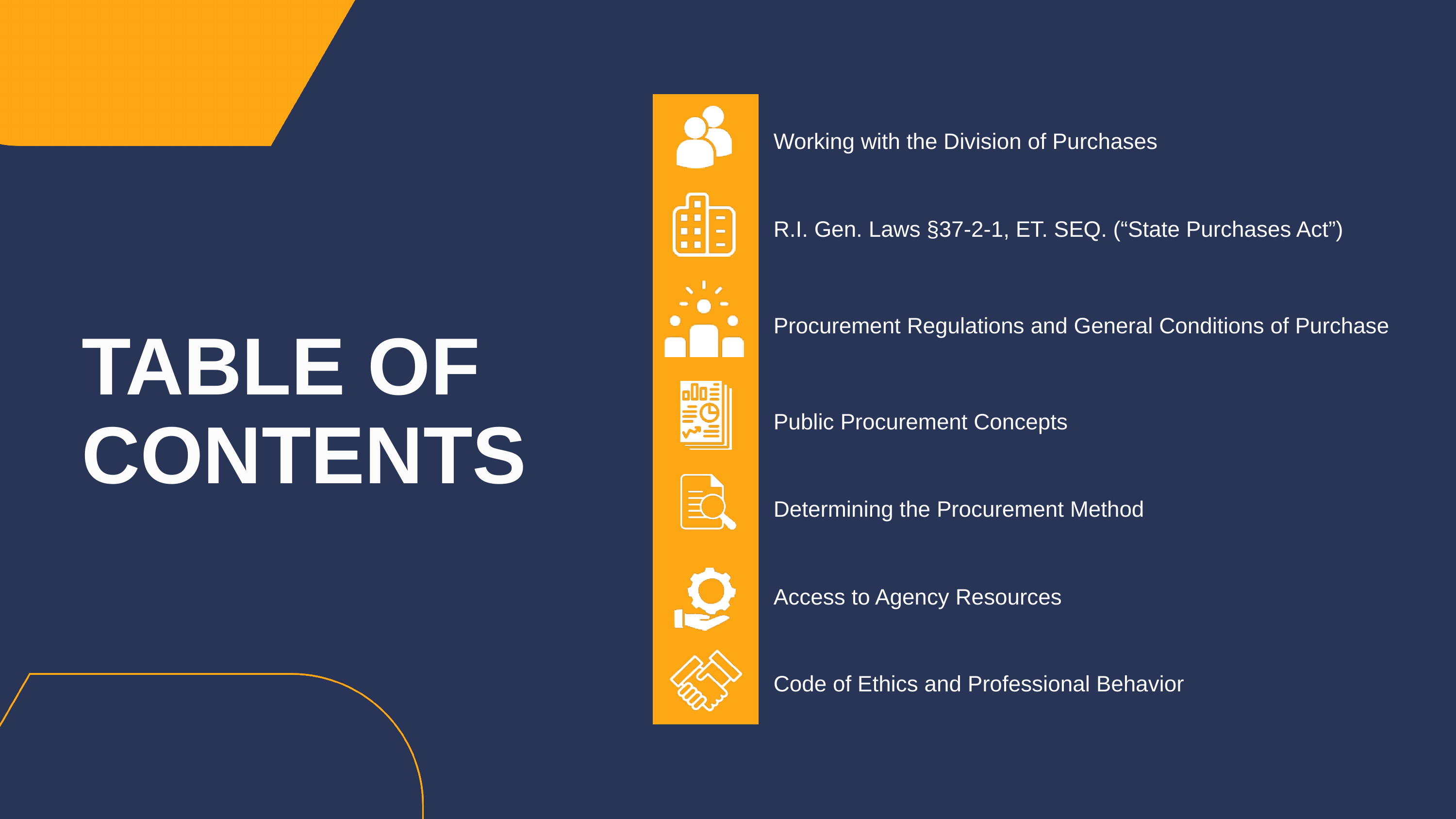

|  | Working with the Division of Purchases |
| --- | --- |
|  | R.I. Gen. Laws §37-2-1, ET. SEQ. (“State Purchases Act”) |
|  | Procurement Regulations and General Conditions of Purchase |
|  | Public Procurement Concepts |
|  | Determining the Procurement Method |
|  | Access to Agency Resources |
|  | Code of Ethics and Professional Behavior |

TABLE OF CONTENTS